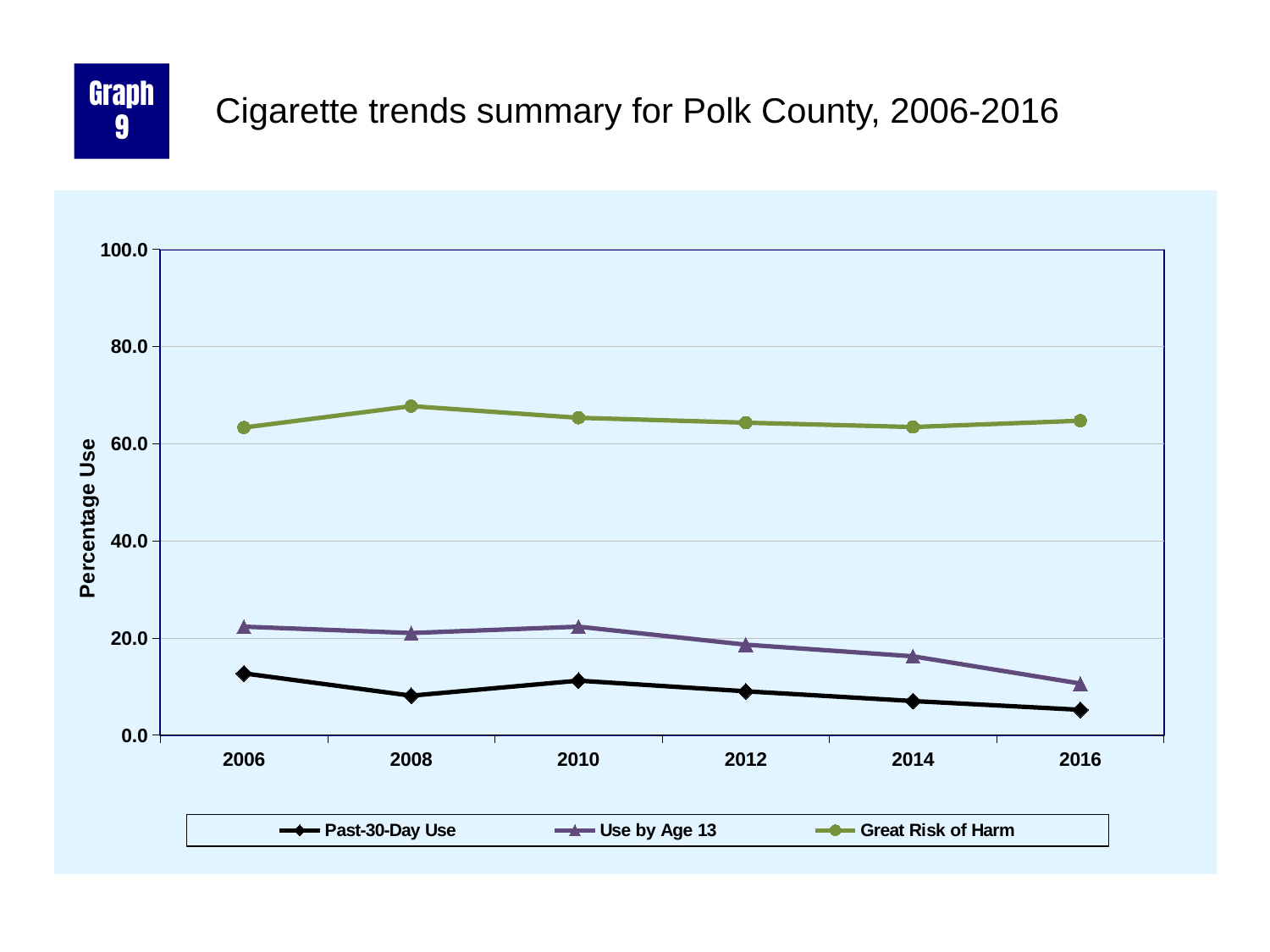

Graph 9
Cigarette trends summary for Polk County, 2006-2016

### Chart

| Category | Past-30-Day Use | Use by Age 13 | Great Risk of Harm |
|---|---|---|---|
| 2006 | 12.7 | 22.3 | 63.3 |
| 2008 | 8.1 | 21.0 | 67.7 |
| 2010 | 11.2 | 22.3 | 65.3 |
| 2012 | 9.0 | 18.6 | 64.3 |
| 2014 | 7.0 | 16.2 | 63.4 |
| 2016 | 5.2 | 10.6 | 64.7 |